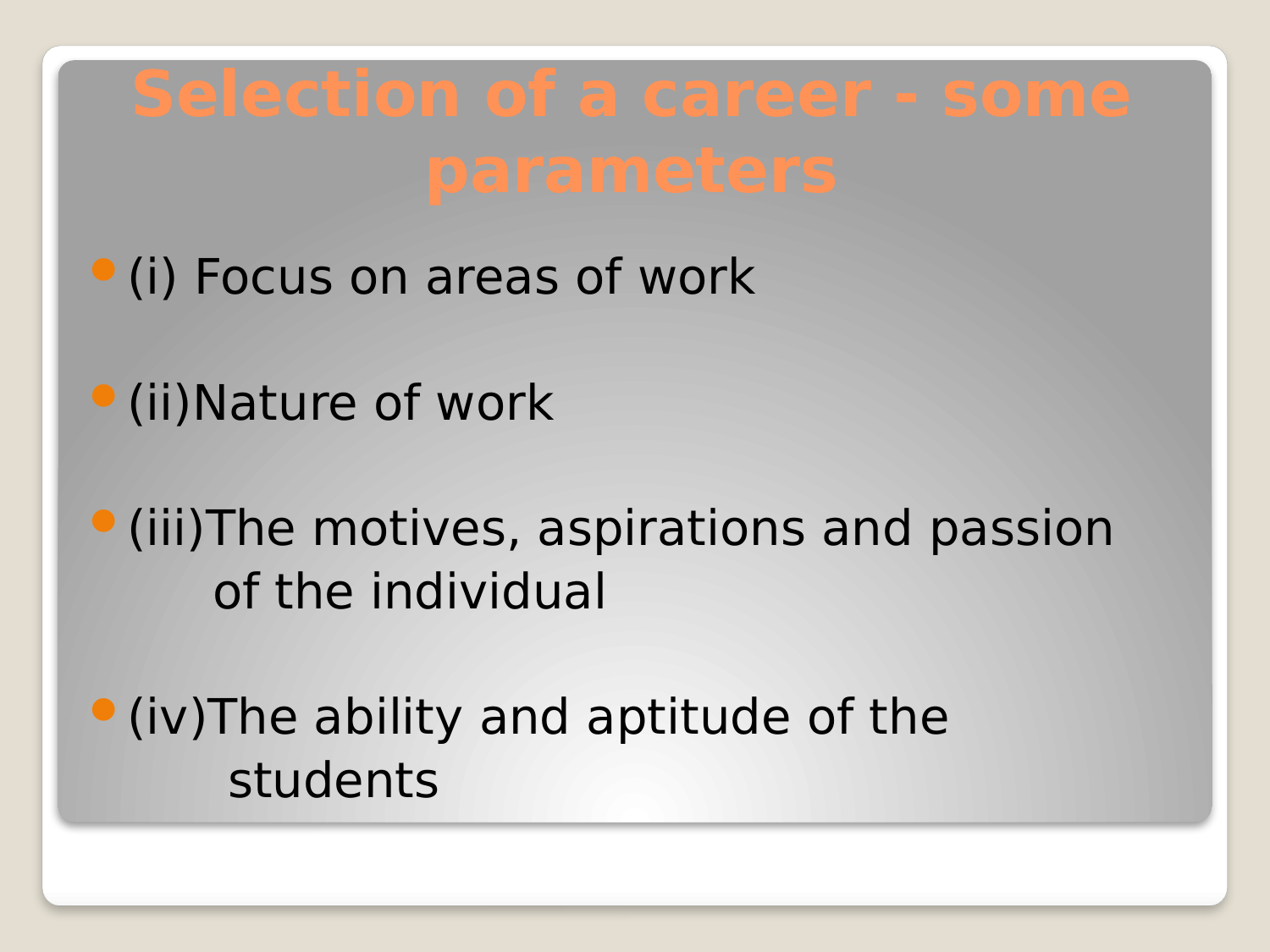

# Selection of a career - some parameters
(i) Focus on areas of work

(ii)Nature of work

(iii)The motives, aspirations and passion
        of the individual

(iv)The ability and aptitude of the
         students